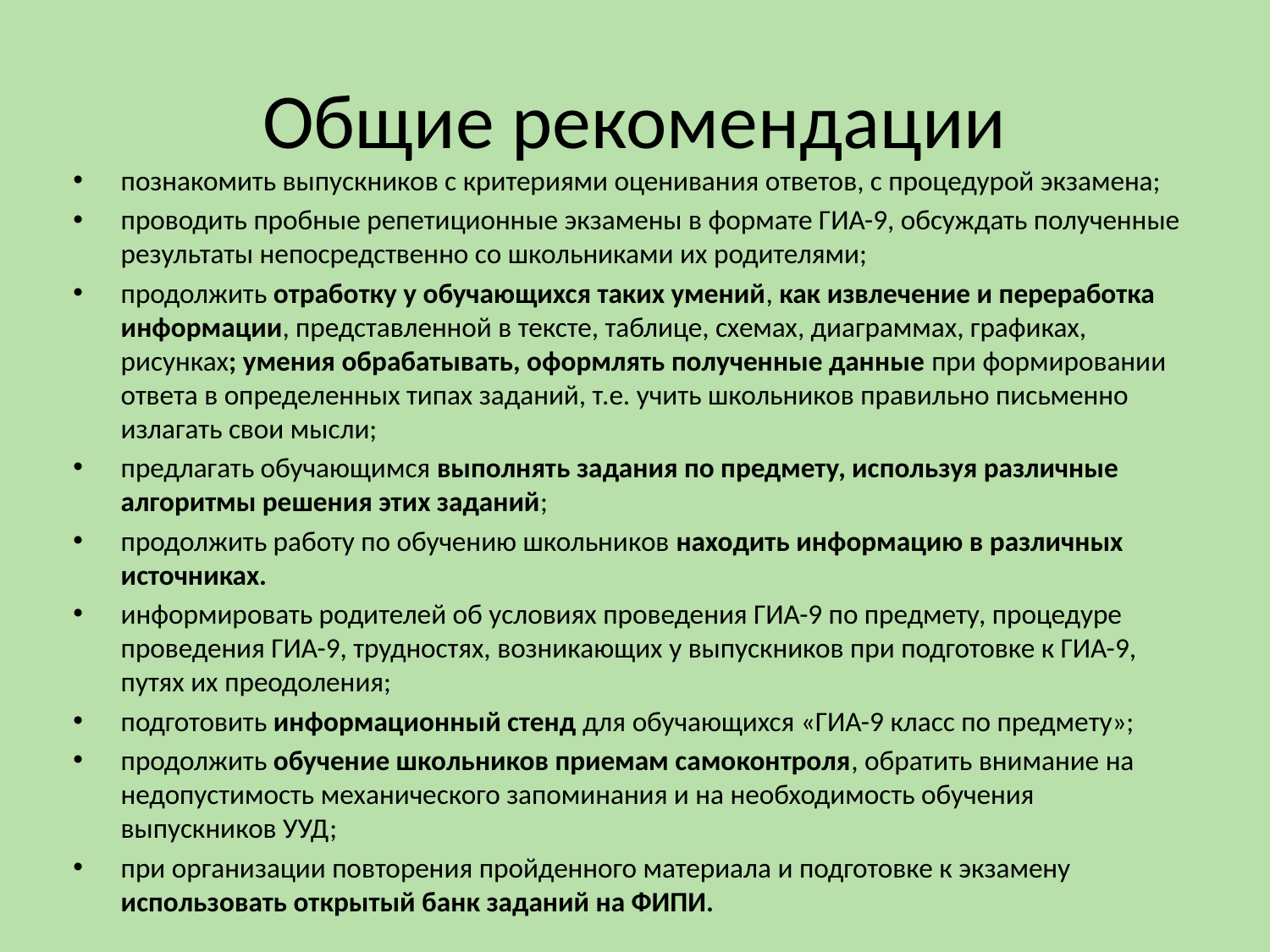

# Общие рекомендации
познакомить выпускников с критериями оценивания ответов, с процедурой экзамена;
проводить пробные репетиционные экзамены в формате ГИА-9, обсуждать полученные результаты непосредственно со школьниками их родителями;
продолжить отработку у обучающихся таких умений, как извлечение и переработка информации, представленной в тексте, таблице, схемах, диаграммах, графиках, рисунках; умения обрабатывать, оформлять полученные данные при формировании ответа в определенных типах заданий, т.е. учить школьников правильно письменно излагать свои мысли;
предлагать обучающимся выполнять задания по предмету, используя различные алгоритмы решения этих заданий;
продолжить работу по обучению школьников находить информацию в различных источниках.
информировать родителей об условиях проведения ГИА-9 по предмету, процедуре проведения ГИА-9, трудностях, возникающих у выпускников при подготовке к ГИА-9, путях их преодоления;
подготовить информационный стенд для обучающихся «ГИА-9 класс по предмету»;
продолжить обучение школьников приемам самоконтроля, обратить внимание на недопустимость механического запоминания и на необходимость обучения выпускников УУД;
при организации повторения пройденного материала и подготовке к экзамену использовать открытый банк заданий на ФИПИ.